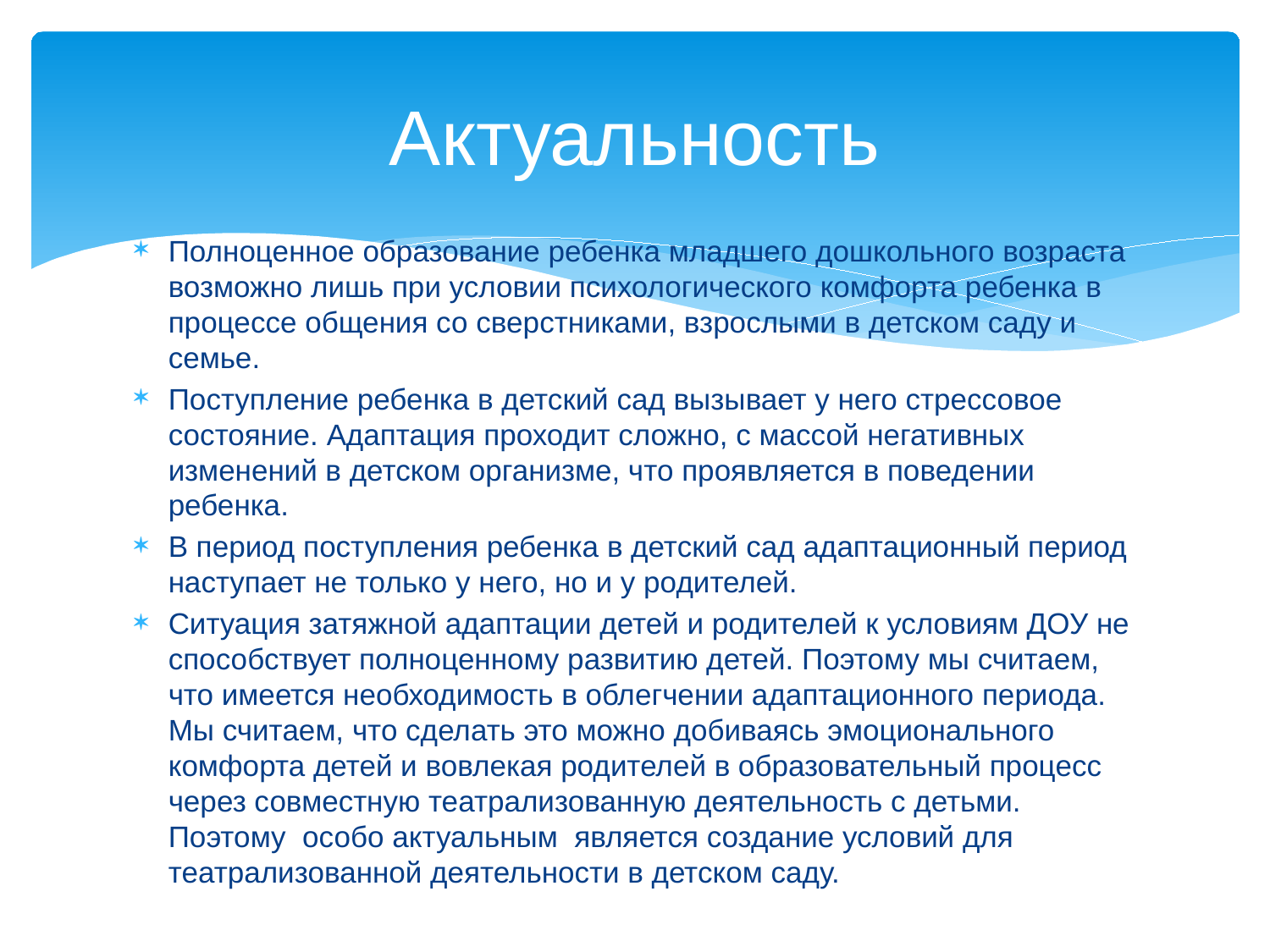

# Актуальность
Полноценное образование ребенка младшего дошкольного возраста возможно лишь при условии психологического комфорта ребенка в процессе общения со сверстниками, взрослыми в детском саду и семье.
Поступление ребенка в детский сад вызывает у него стрессовое состояние. Адаптация проходит сложно, с массой негативных изменений в детском организме, что проявляется в поведении ребенка.
В период поступления ребенка в детский сад адаптационный период наступает не только у него, но и у родителей.
Ситуация затяжной адаптации детей и родителей к условиям ДОУ не способствует полноценному развитию детей. Поэтому мы считаем, что имеется необходимость в облегчении адаптационного периода. Мы считаем, что сделать это можно добиваясь эмоционального комфорта детей и вовлекая родителей в образовательный процесс через совместную театрализованную деятельность с детьми. Поэтому  особо актуальным  является создание условий для театрализованной деятельности в детском саду.